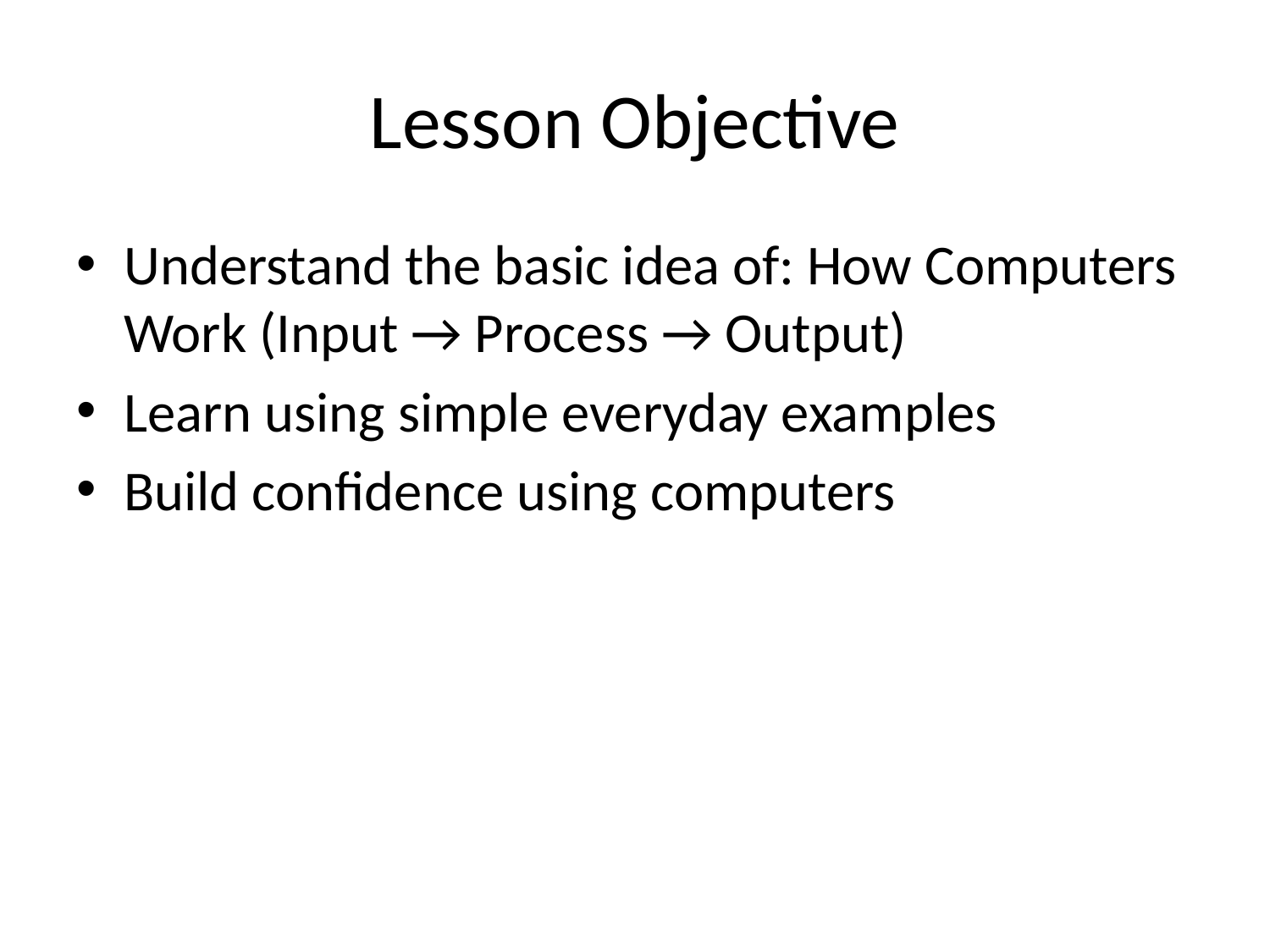

# Lesson Objective
Understand the basic idea of: How Computers Work (Input → Process → Output)
Learn using simple everyday examples
Build confidence using computers